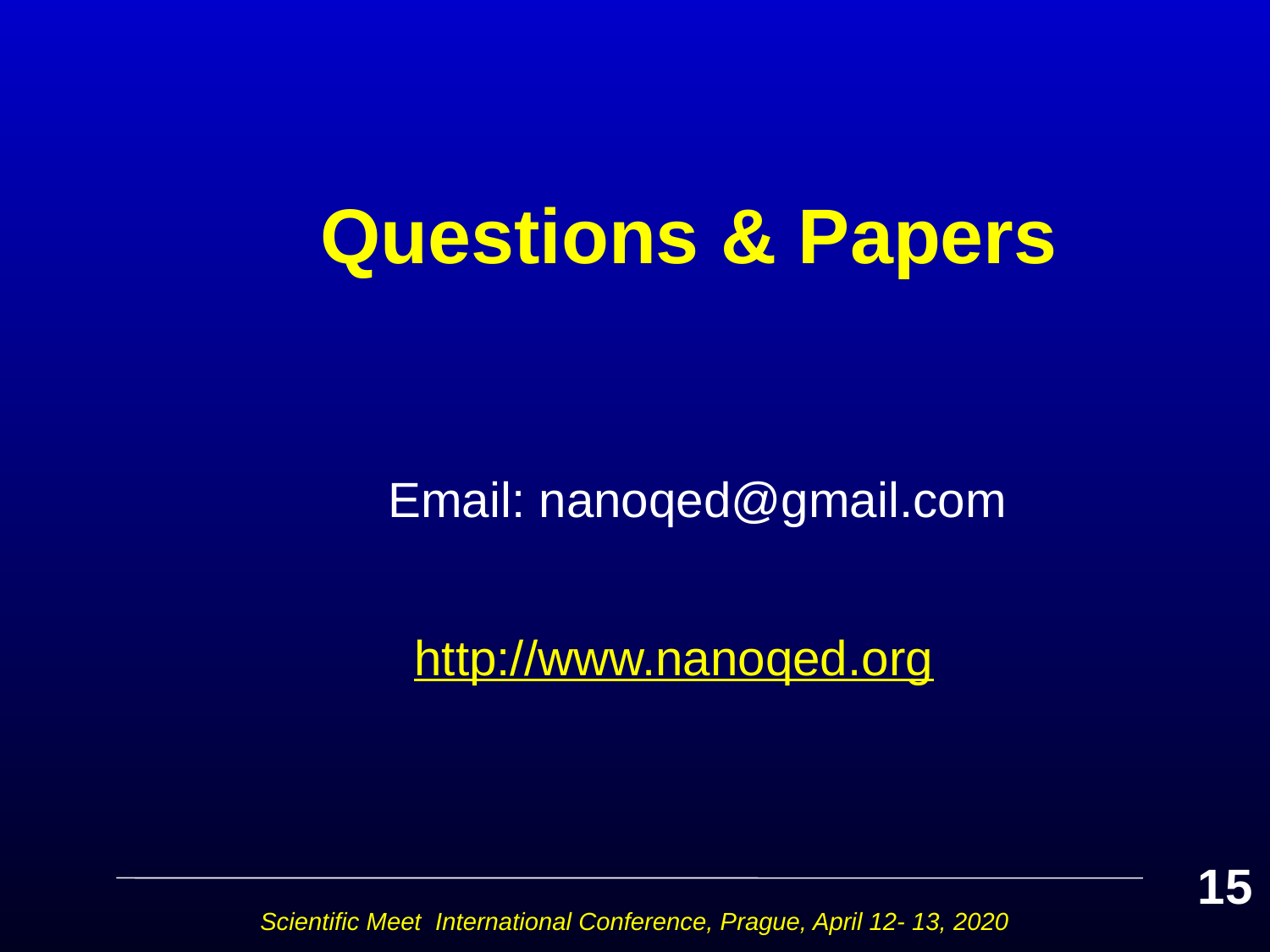

# Questions & Papers
        Email: nanoqed@gmail.com

     http://www.nanoqed.org

15
Scientific Meet  International Conference, Prague, April 12- 13, 2020